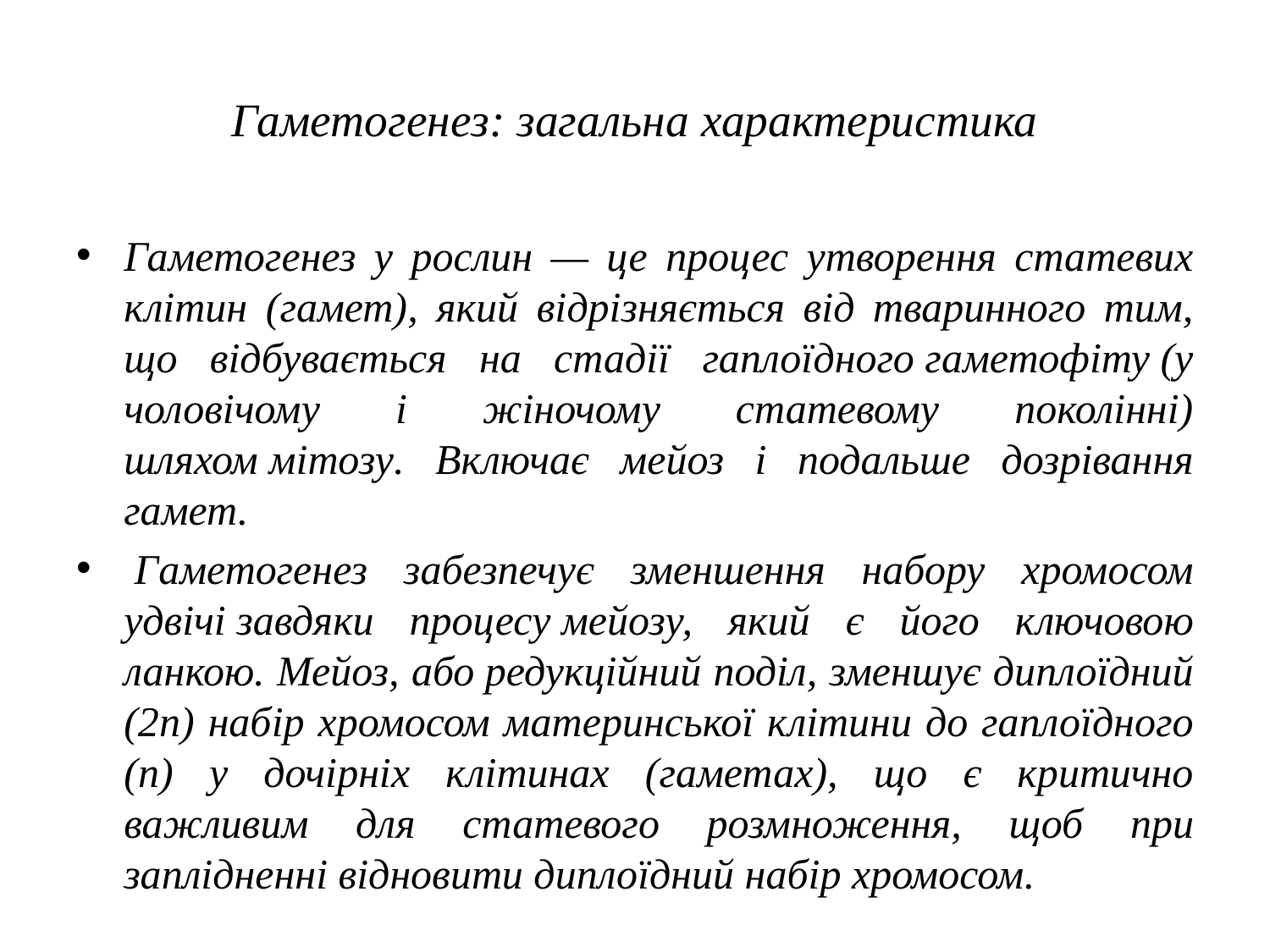

# Гаметогенез: загальна характеристика
Гаметогенез у рослин — це процес утворення статевих клітин (гамет), який відрізняється від тваринного тим, що відбувається на стадії гаплоїдного гаметофіту (у чоловічому і жіночому статевому поколінні) шляхом мітозу. Включає мейоз і подальше дозрівання гамет.
 Гаметогенез забезпечує зменшення набору хромосом удвічі завдяки процесу мейозу, який є його ключовою ланкою. Мейоз, або редукційний поділ, зменшує диплоїдний (2n) набір хромосом материнської клітини до гаплоїдного (n) у дочірніх клітинах (гаметах), що є критично важливим для статевого розмноження, щоб при заплідненні відновити диплоїдний набір хромосом.